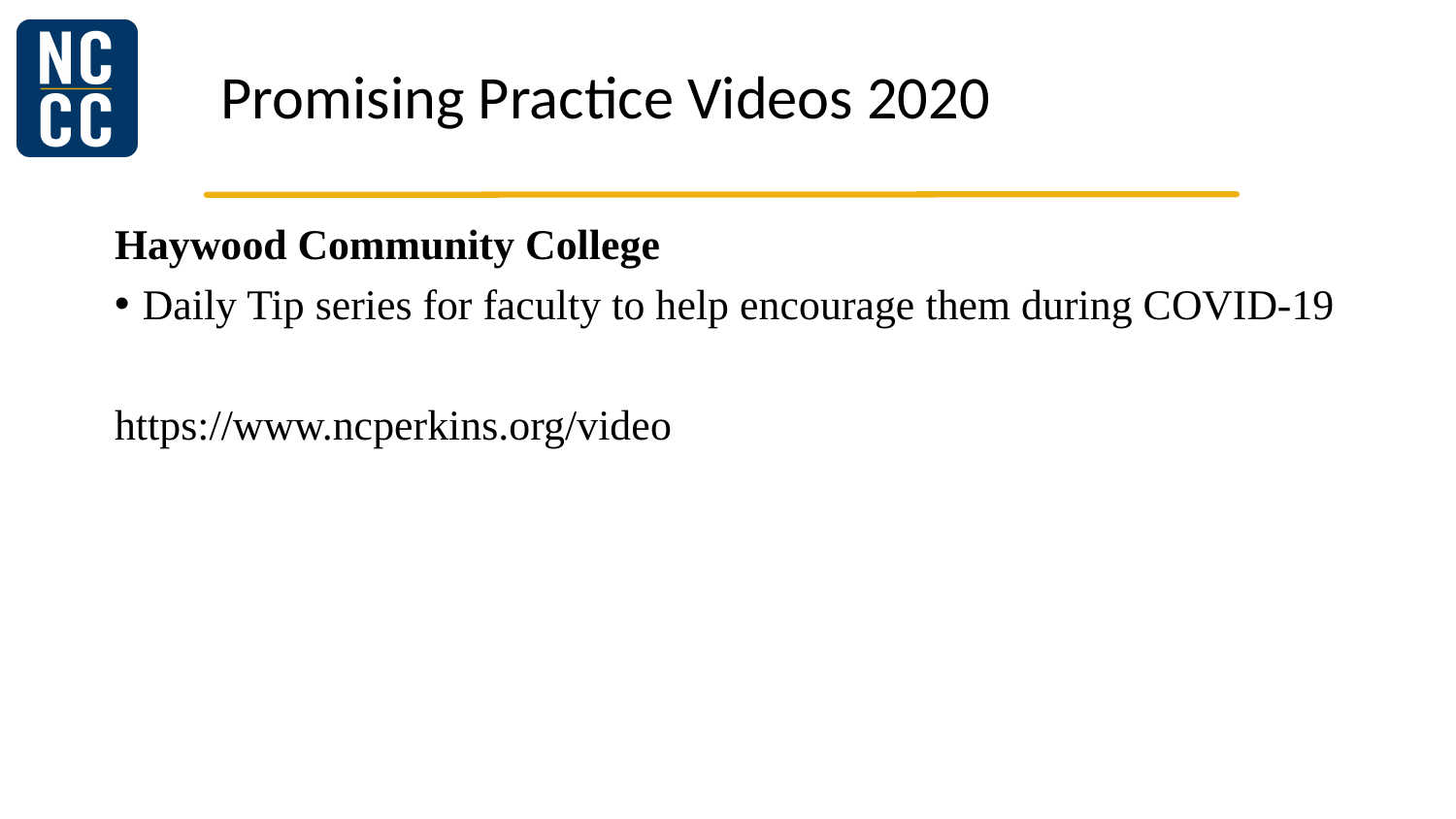

# Promising Practice Videos 2020
Haywood Community College
Daily Tip series for faculty to help encourage them during COVID-19

https://www.ncperkins.org/video